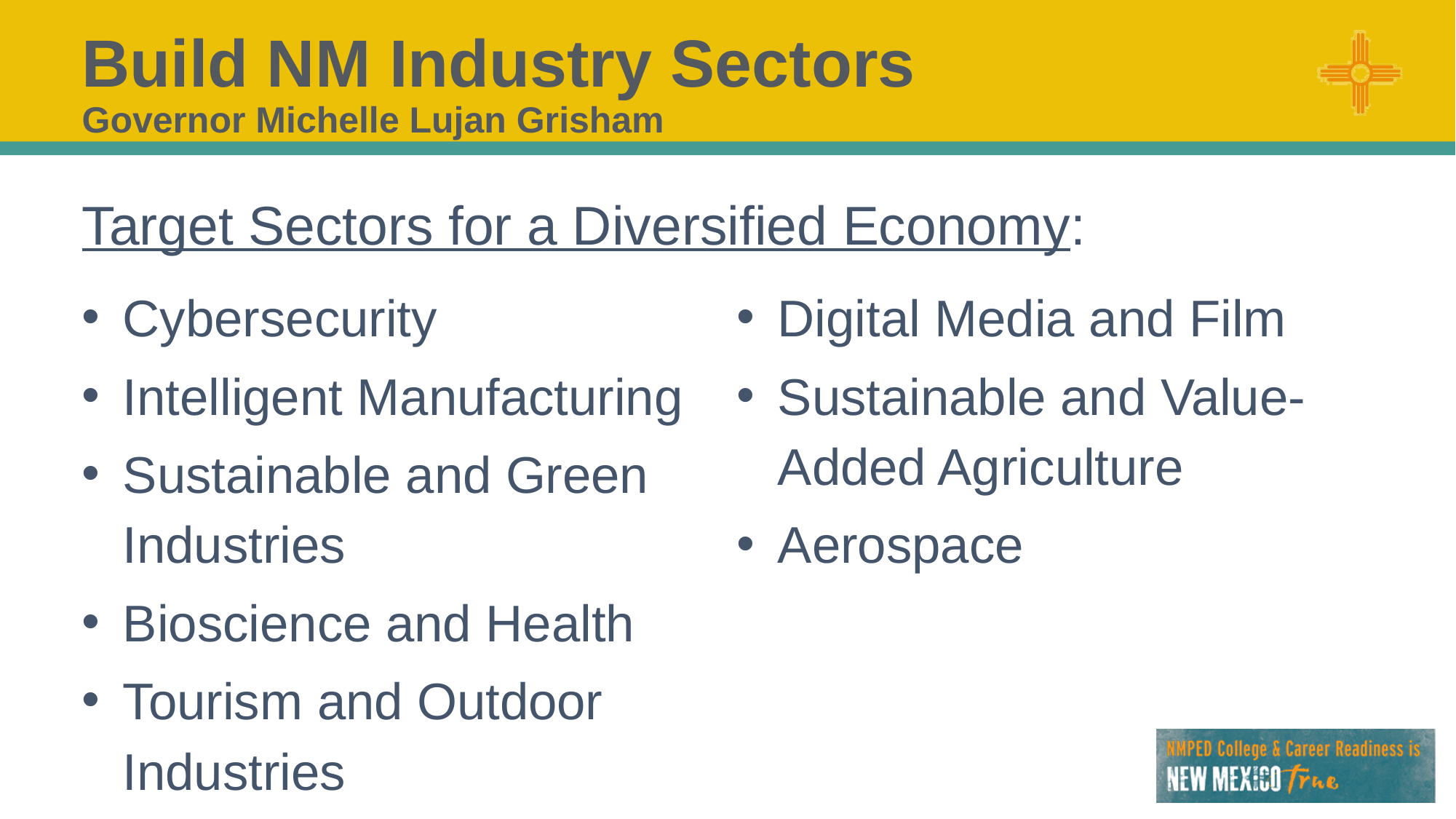

# Build NM Industry Sectors Governor Michelle Lujan Grisham
Target Sectors for a Diversified Economy:
Cybersecurity
Intelligent Manufacturing
Sustainable and Green Industries
Bioscience and Health
Tourism and Outdoor Industries
Digital Media and Film
Sustainable and Value-Added Agriculture
Aerospace